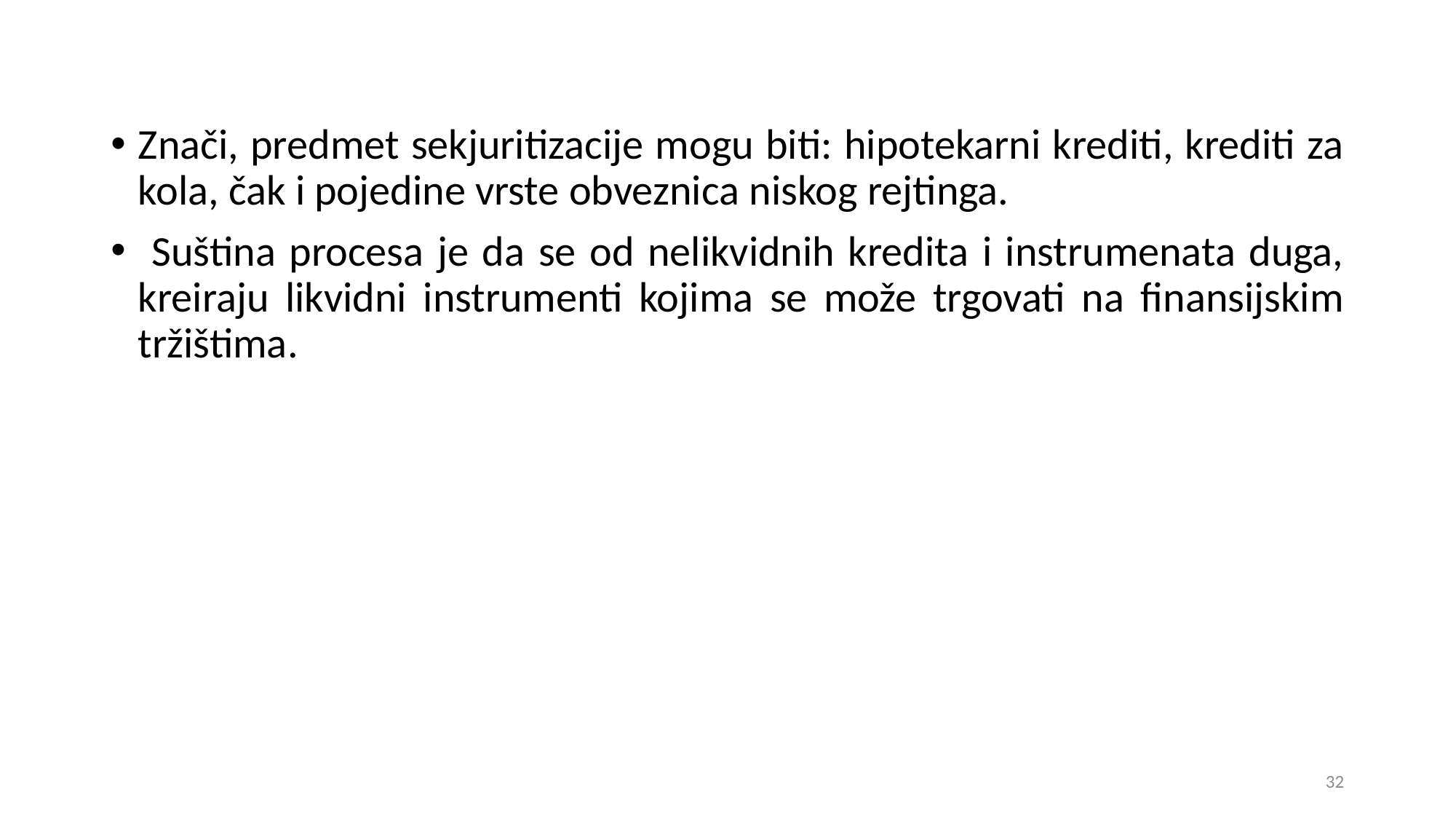

Znači, predmet sekjuritizacije mogu biti: hipotekarni krediti, krediti za kola, čak i pojedine vrste obveznica niskog rejtinga.
 Suština procesa je da se od nelikvidnih kredita i instrumenata duga, kreiraju likvidni instrumenti kojima se može trgovati na finansijskim tržištima.
32